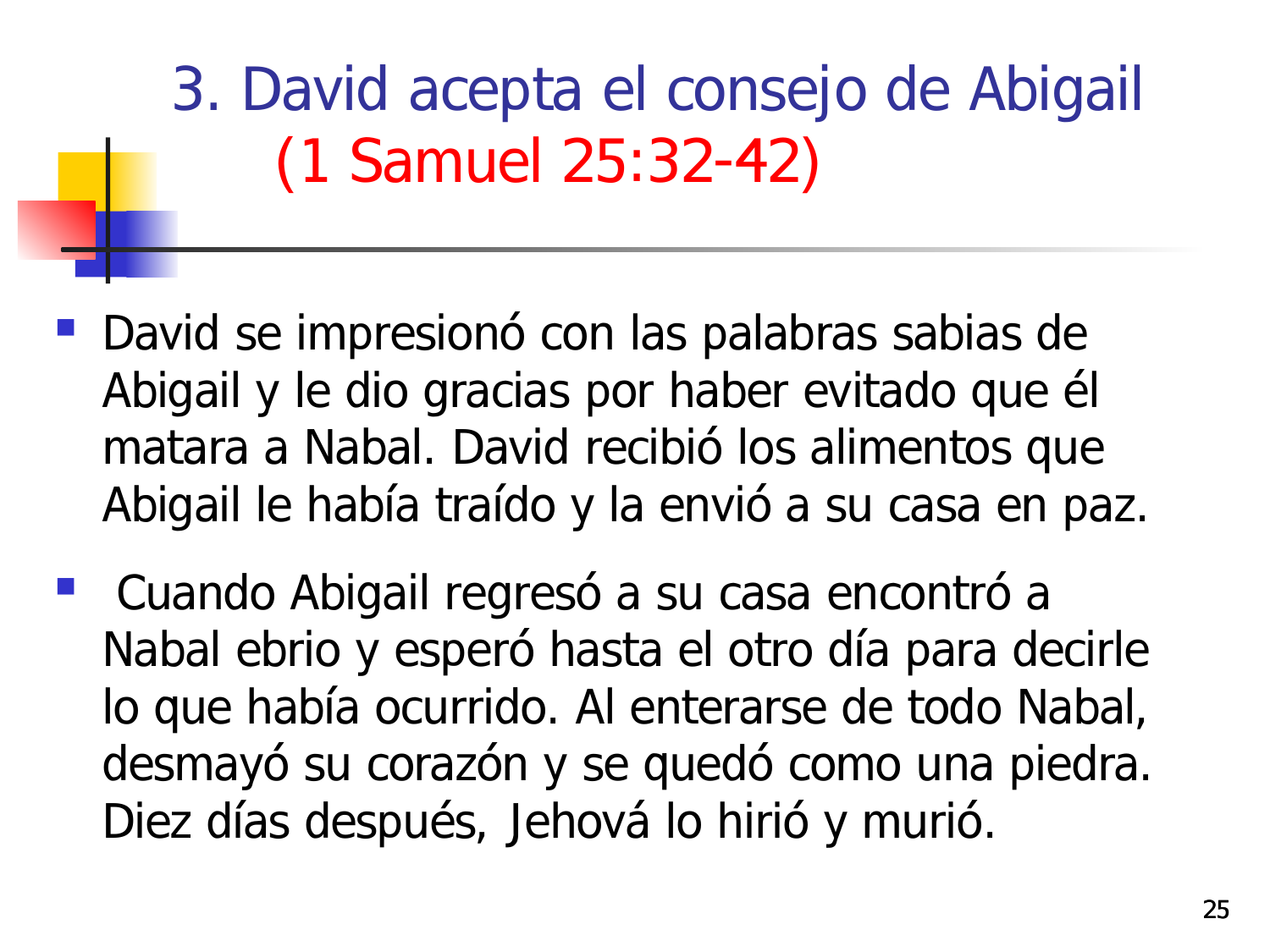

# 3. David acepta el consejo de Abigail (1 Samuel 25:32-42)
David se impresionó con las palabras sabias de Abigail y le dio gracias por haber evitado que él matara a Nabal. David recibió los alimentos que Abigail le había traído y la envió a su casa en paz.
 Cuando Abigail regresó a su casa encontró a Nabal ebrio y esperó hasta el otro día para decirle lo que había ocurrido. Al enterarse de todo Nabal, desmayó su corazón y se quedó como una piedra. Diez días después, Jehová lo hirió y murió.

25
25